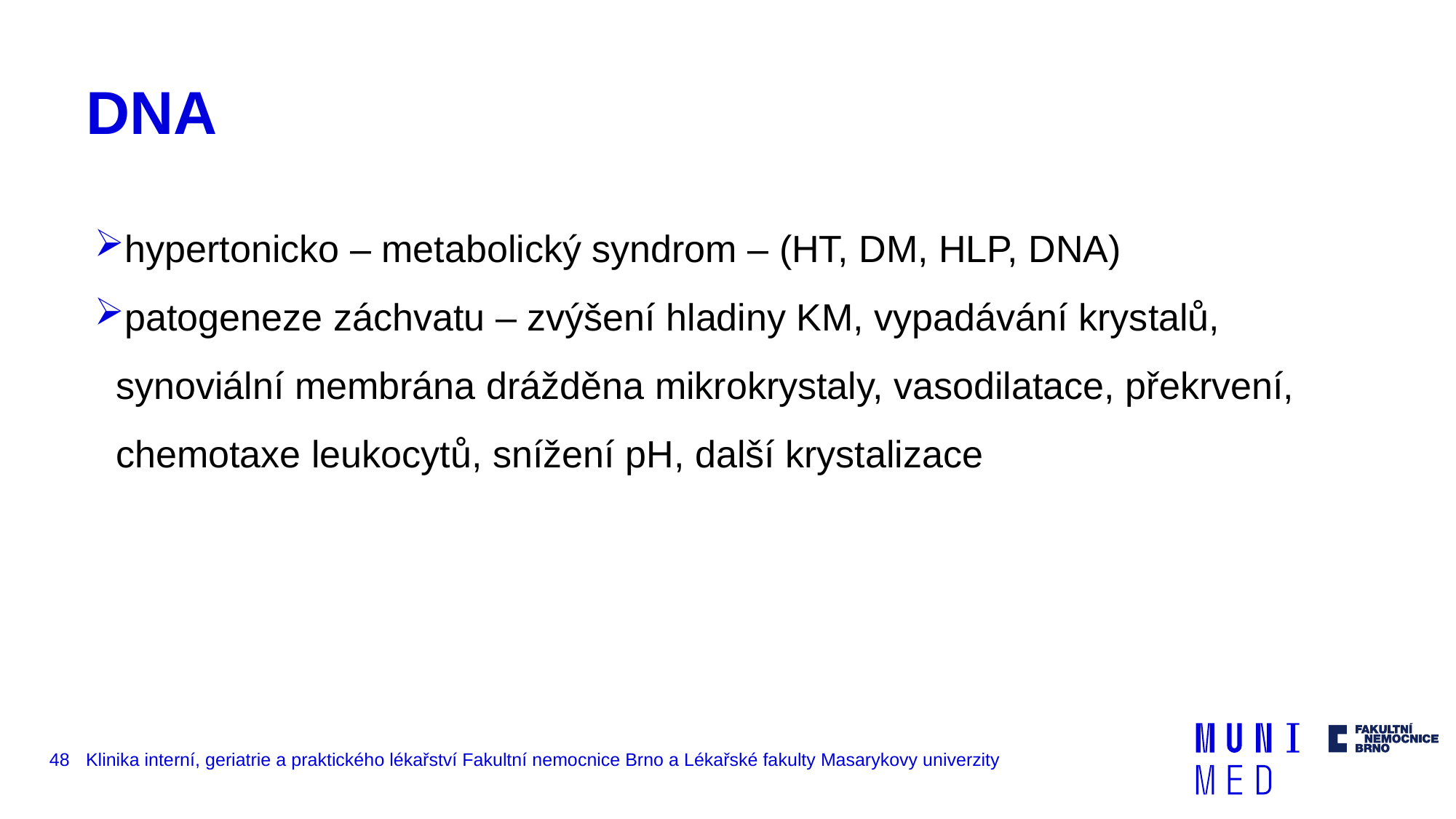

# DNA
hypertonicko – metabolický syndrom – (HT, DM, HLP, DNA)
patogeneze záchvatu – zvýšení hladiny KM, vypadávání krystalů, synoviální membrána drážděna mikrokrystaly, vasodilatace, překrvení, chemotaxe leukocytů, snížení pH, další krystalizace
48
Klinika interní, geriatrie a praktického lékařství Fakultní nemocnice Brno a Lékařské fakulty Masarykovy univerzity